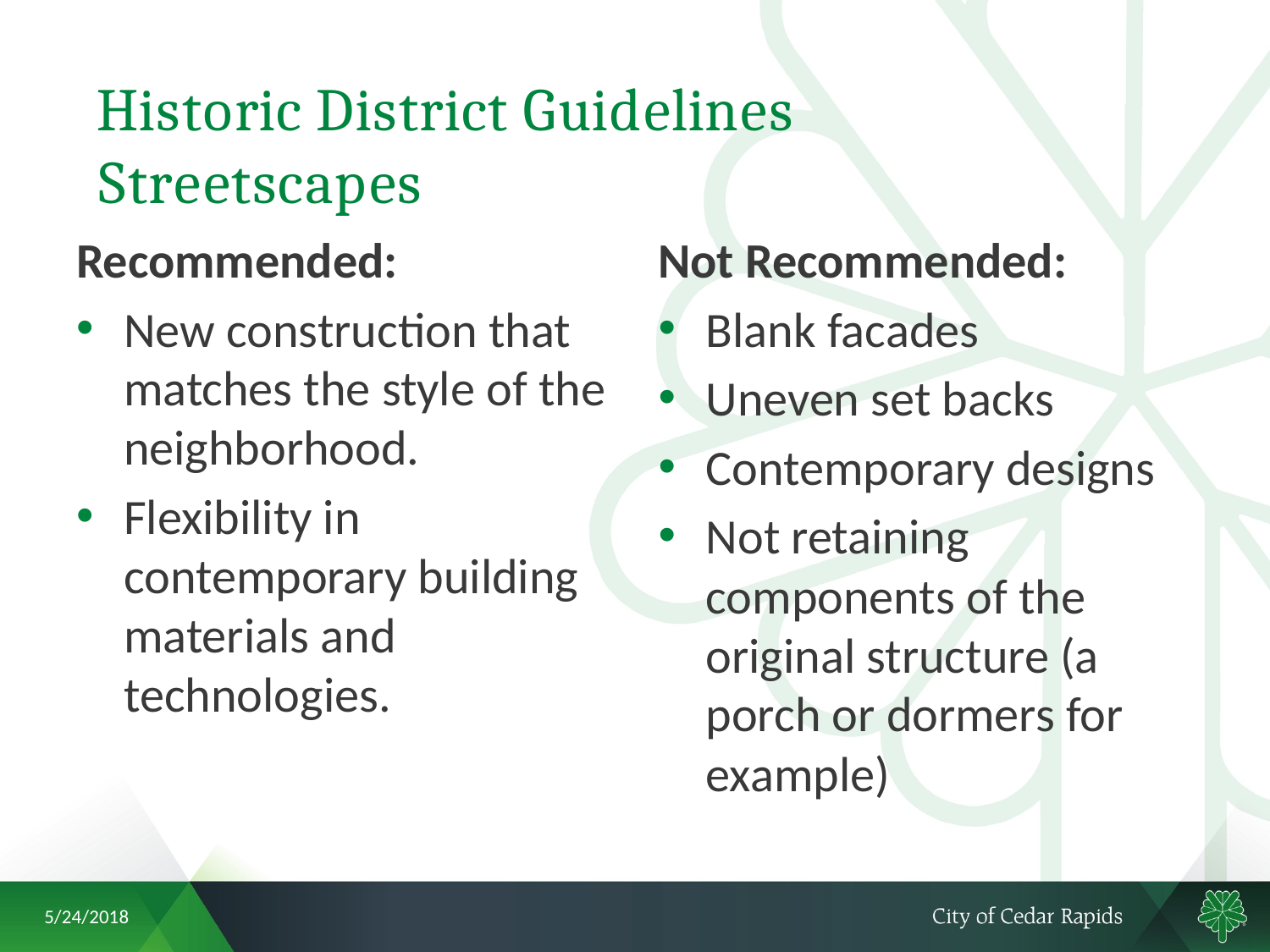

# Historic District Guidelines Streetscapes
Recommended:
New construction that matches the style of the neighborhood.
Flexibility in contemporary building materials and technologies.

Not Recommended:
Blank facades
Uneven set backs
Contemporary designs
Not retaining components of the original structure (a porch or dormers for example)

5/24/2018